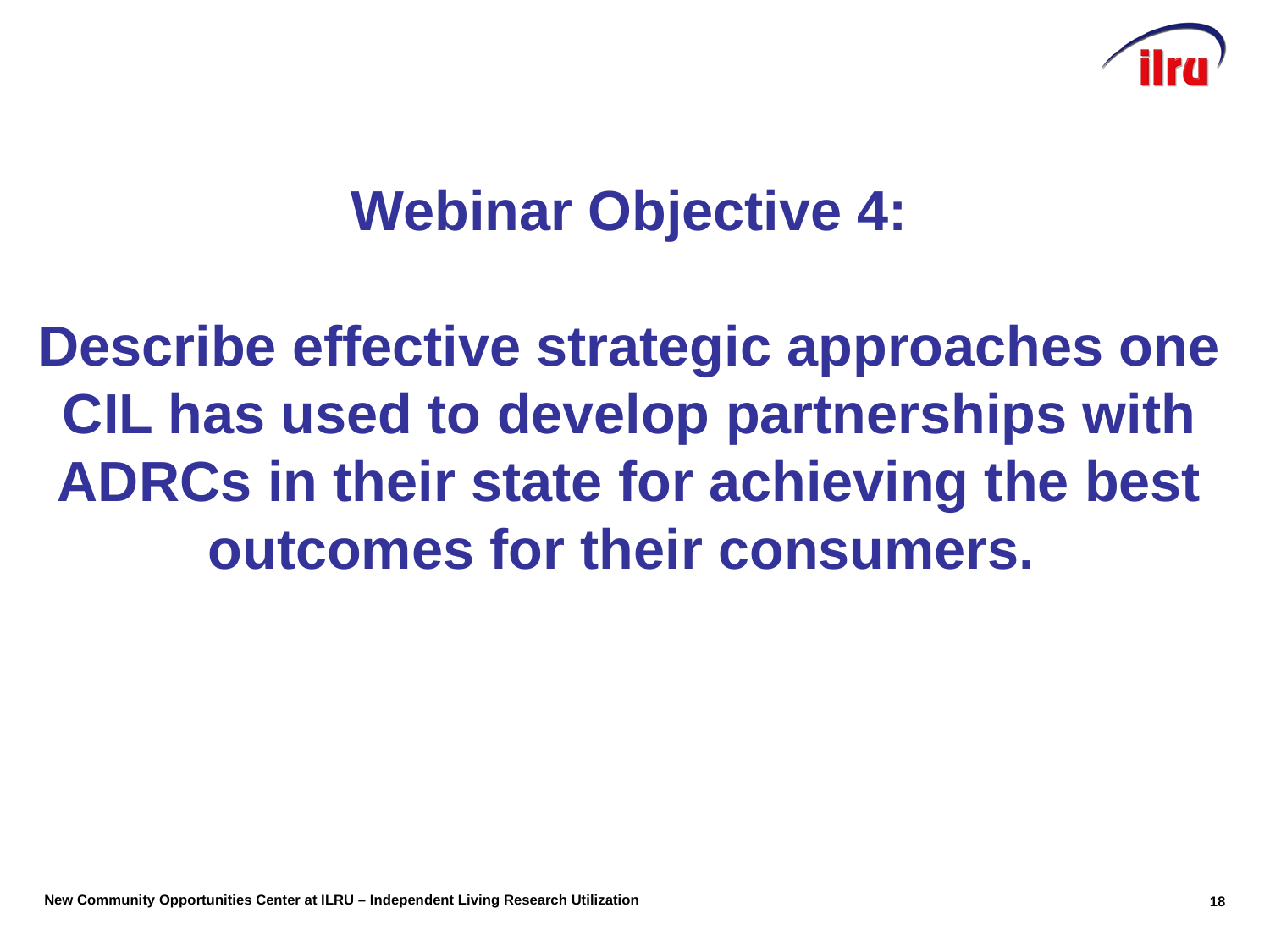

# Webinar Objective 4: Describe effective strategic approaches one CIL has used to develop partnerships with ADRCs in their state for achieving the best outcomes for their consumers.
18